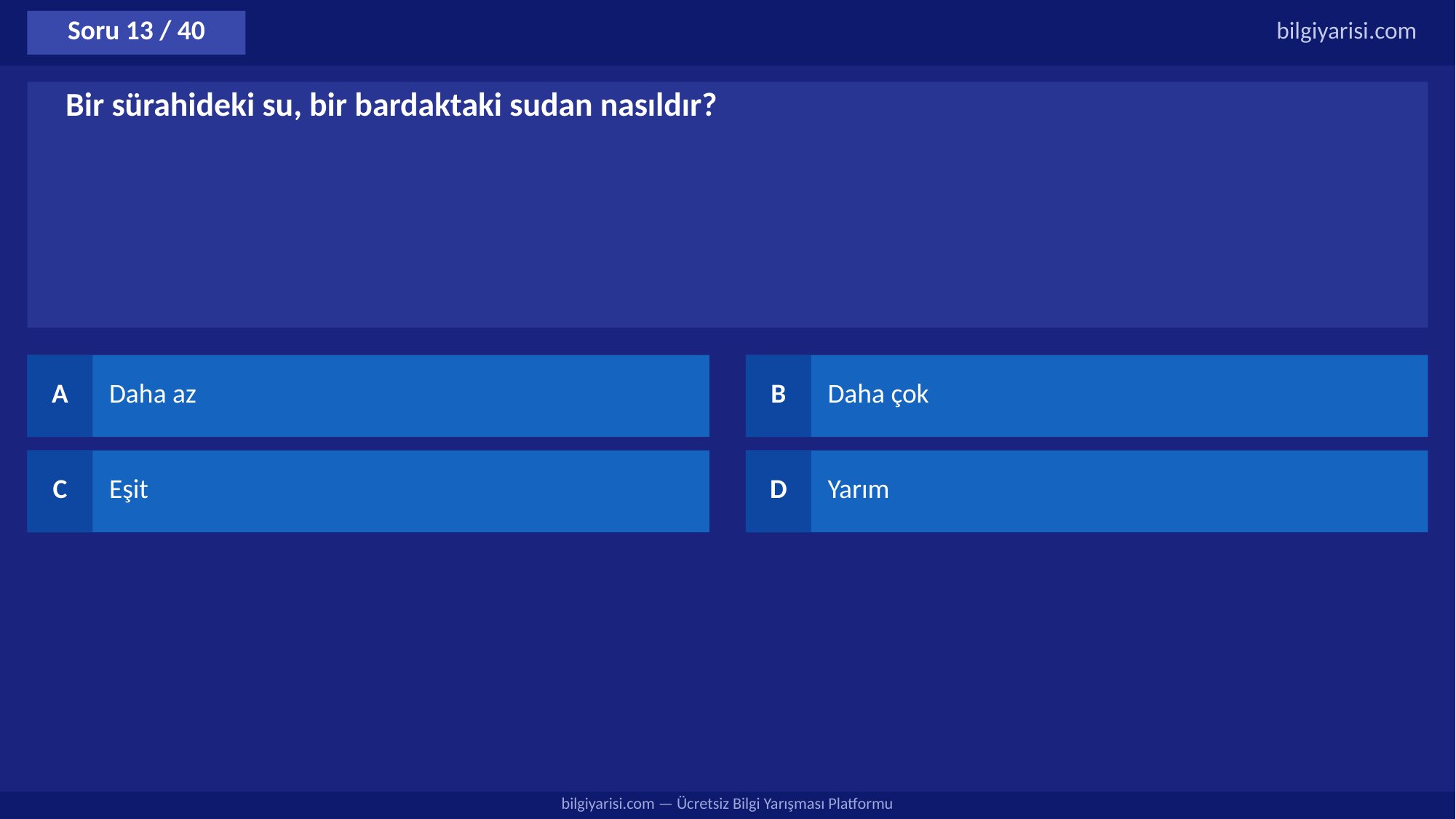

Soru 13 / 40
bilgiyarisi.com

Bir sürahideki su, bir bardaktaki sudan nasıldır?

A
Daha az

B
Daha çok

C
Eşit

D
Yarım
bilgiyarisi.com — Ücretsiz Bilgi Yarışması Platformu